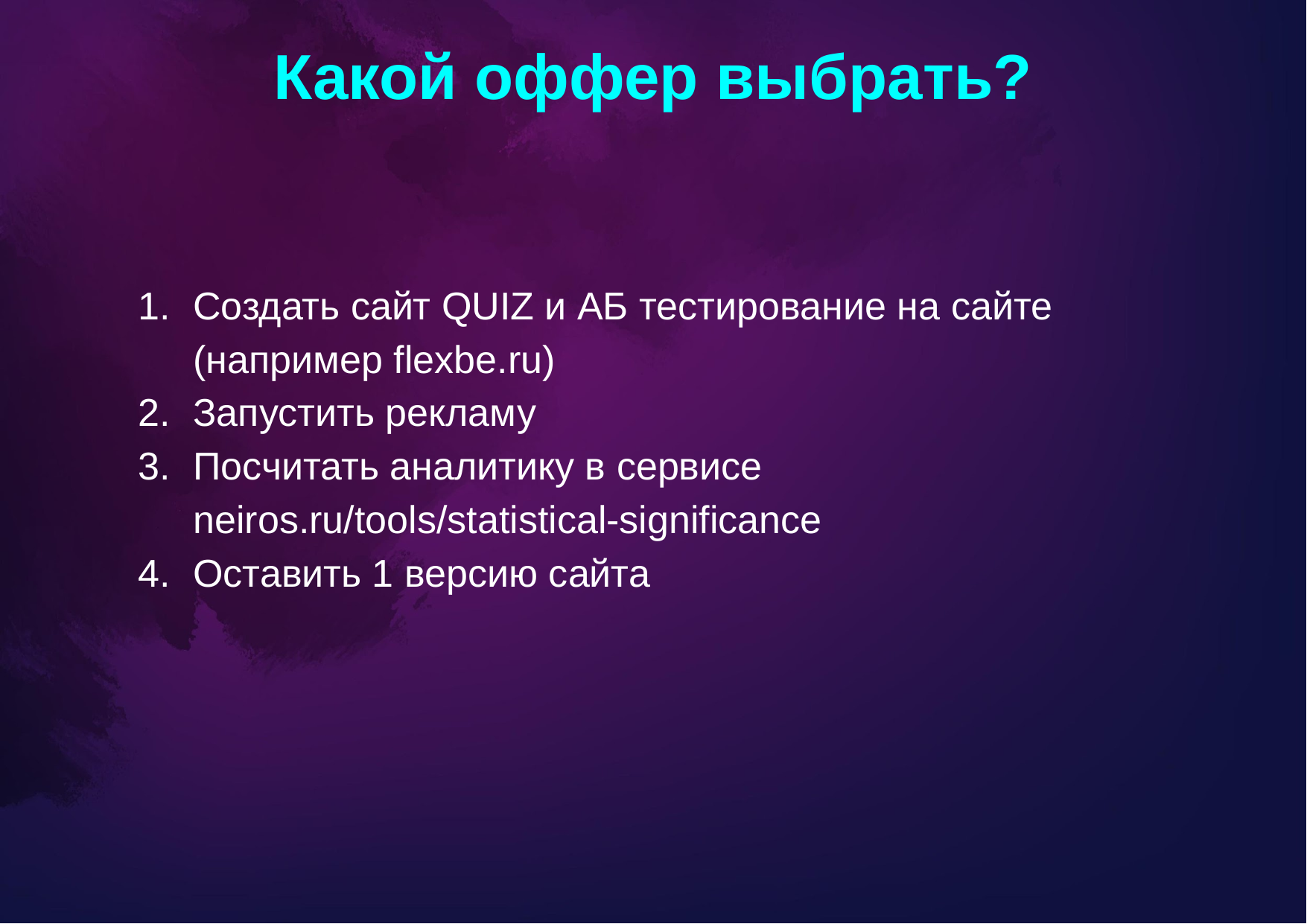

Какой оффер выбрать?
Создать сайт QUIZ и АБ тестирование на сайте
(например flexbe.ru)
Запустить рекламу
Посчитать аналитику в сервисе
neiros.ru/tools/statistical-significance
Оставить 1 версию сайта